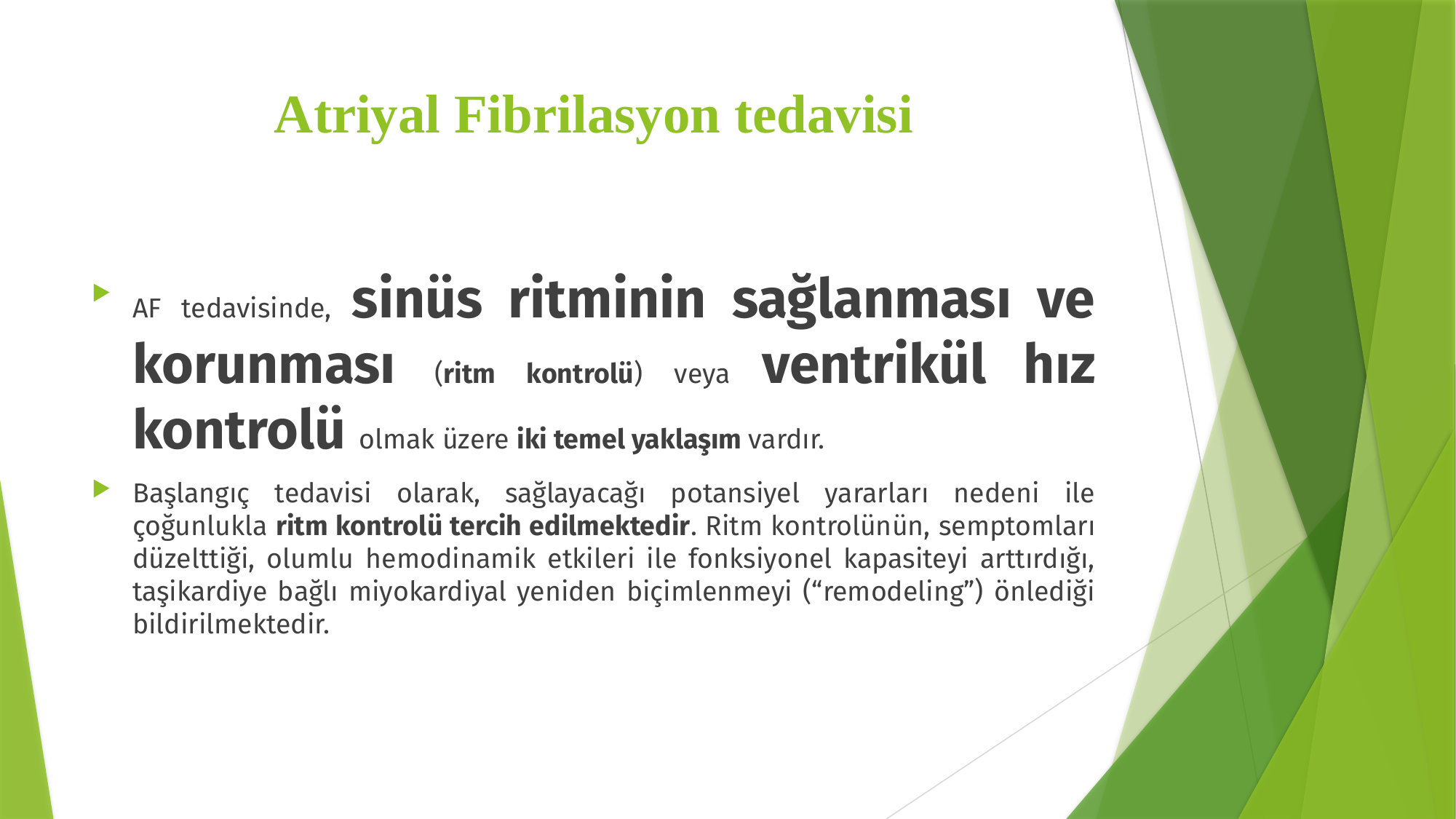

# Atriyal Fibrilasyon tedavisi
AF tedavisinde, sinüs ritminin sağlanması ve korunması (ritm kontrolü) veya ventrikül hız kontrolü olmak üzere iki temel yaklaşım vardır.
Başlangıç tedavisi olarak, sağlayacağı potansiyel yararları nedeni ile çoğunlukla ritm kontrolü tercih edilmektedir. Ritm kontrolünün, semptomları düzelttiği, olumlu hemodinamik etkileri ile fonksiyonel kapasiteyi arttırdığı, taşikardiye bağlı miyokardiyal yeniden biçimlenmeyi (“remodeling”) önlediği bildirilmektedir.